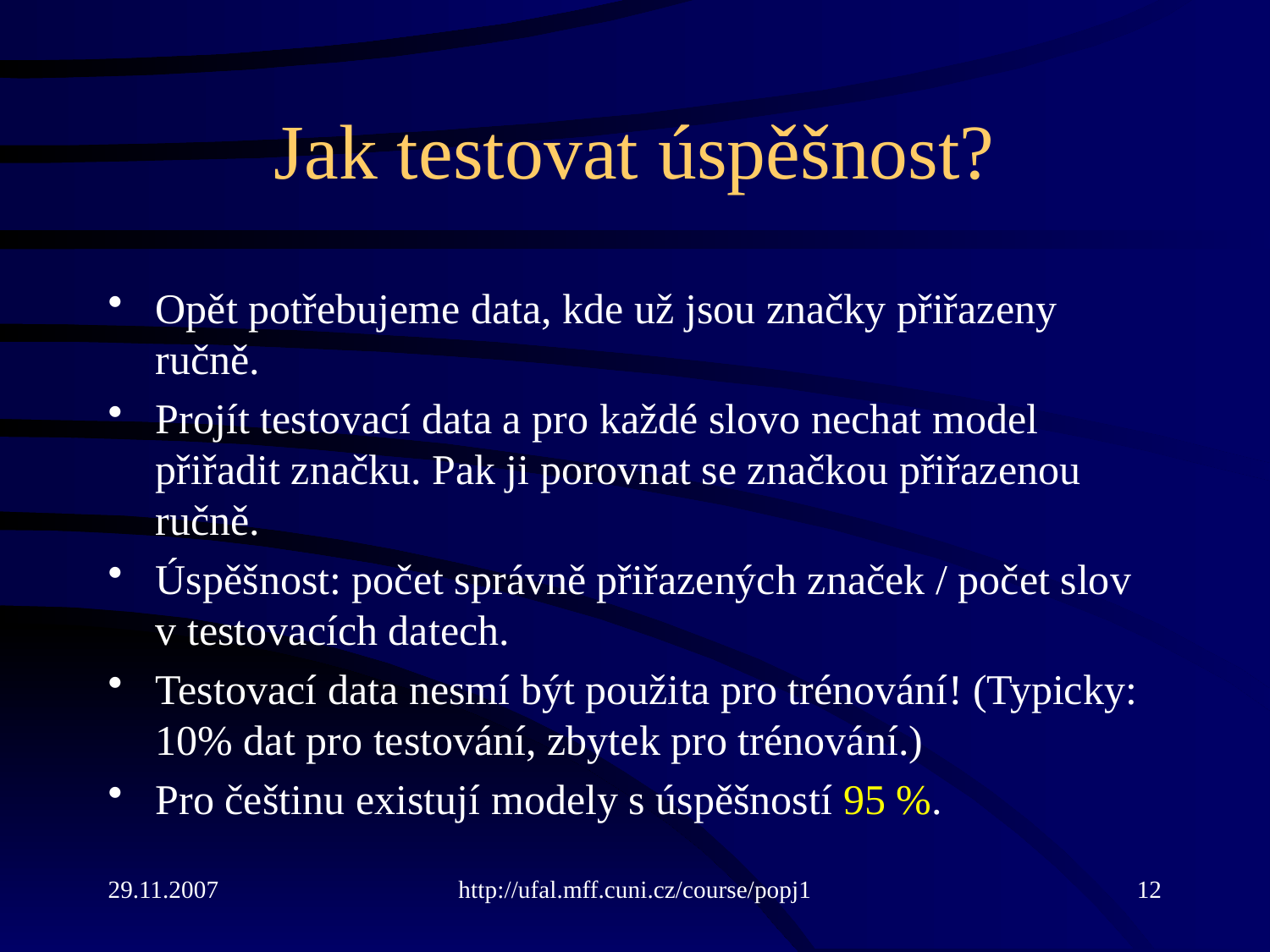

# Jak testovat úspěšnost?
Opět potřebujeme data, kde už jsou značky přiřazeny ručně.
Projít testovací data a pro každé slovo nechat model přiřadit značku. Pak ji porovnat se značkou přiřazenou ručně.
Úspěšnost: počet správně přiřazených značek / počet slov v testovacích datech.
Testovací data nesmí být použita pro trénování! (Typicky: 10% dat pro testování, zbytek pro trénování.)
Pro češtinu existují modely s úspěšností 95 %.
29.11.2007
http://ufal.mff.cuni.cz/course/popj1
12